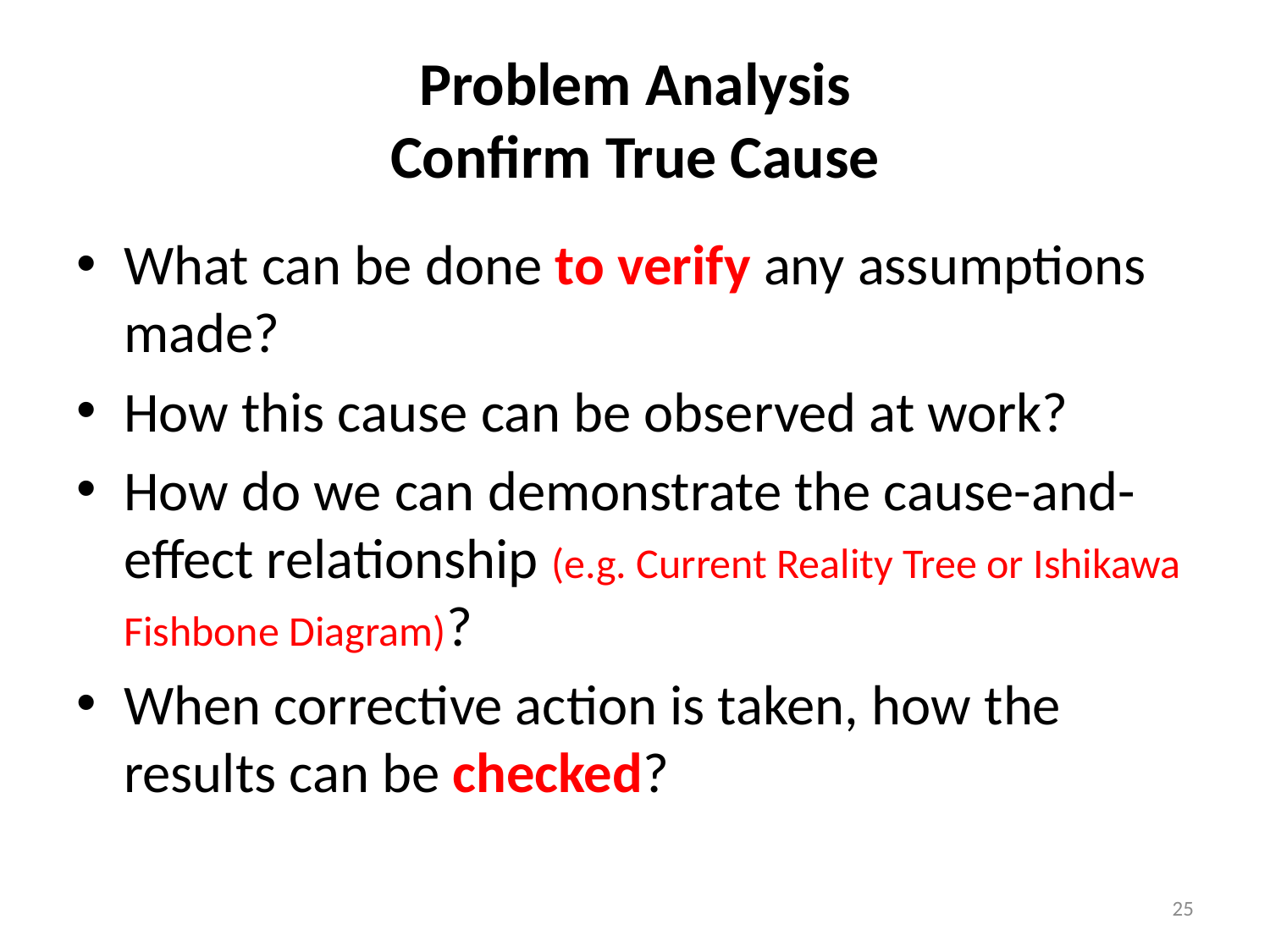

# Problem Analysis Confirm True Cause
What can be done to verify any assumptions made?
How this cause can be observed at work?
How do we can demonstrate the cause-and-effect relationship (e.g. Current Reality Tree or Ishikawa Fishbone Diagram)?
When corrective action is taken, how the results can be checked?
25